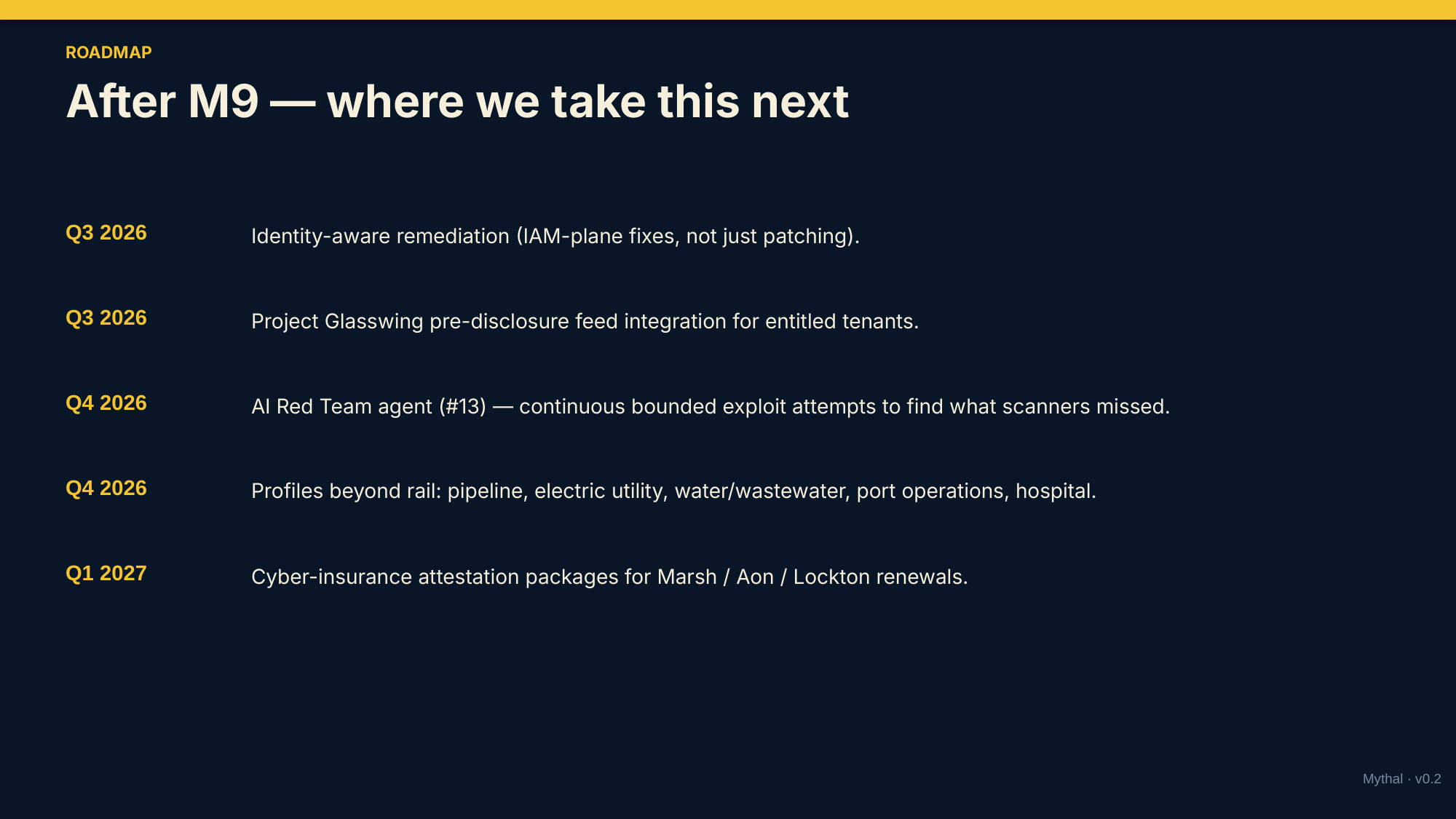

ROADMAP
After M9 — where we take this next
Q3 2026
Identity-aware remediation (IAM-plane fixes, not just patching).
Q3 2026
Project Glasswing pre-disclosure feed integration for entitled tenants.
Q4 2026
AI Red Team agent (#13) — continuous bounded exploit attempts to find what scanners missed.
Q4 2026
Profiles beyond rail: pipeline, electric utility, water/wastewater, port operations, hospital.
Q1 2027
Cyber-insurance attestation packages for Marsh / Aon / Lockton renewals.
Mythal · v0.2